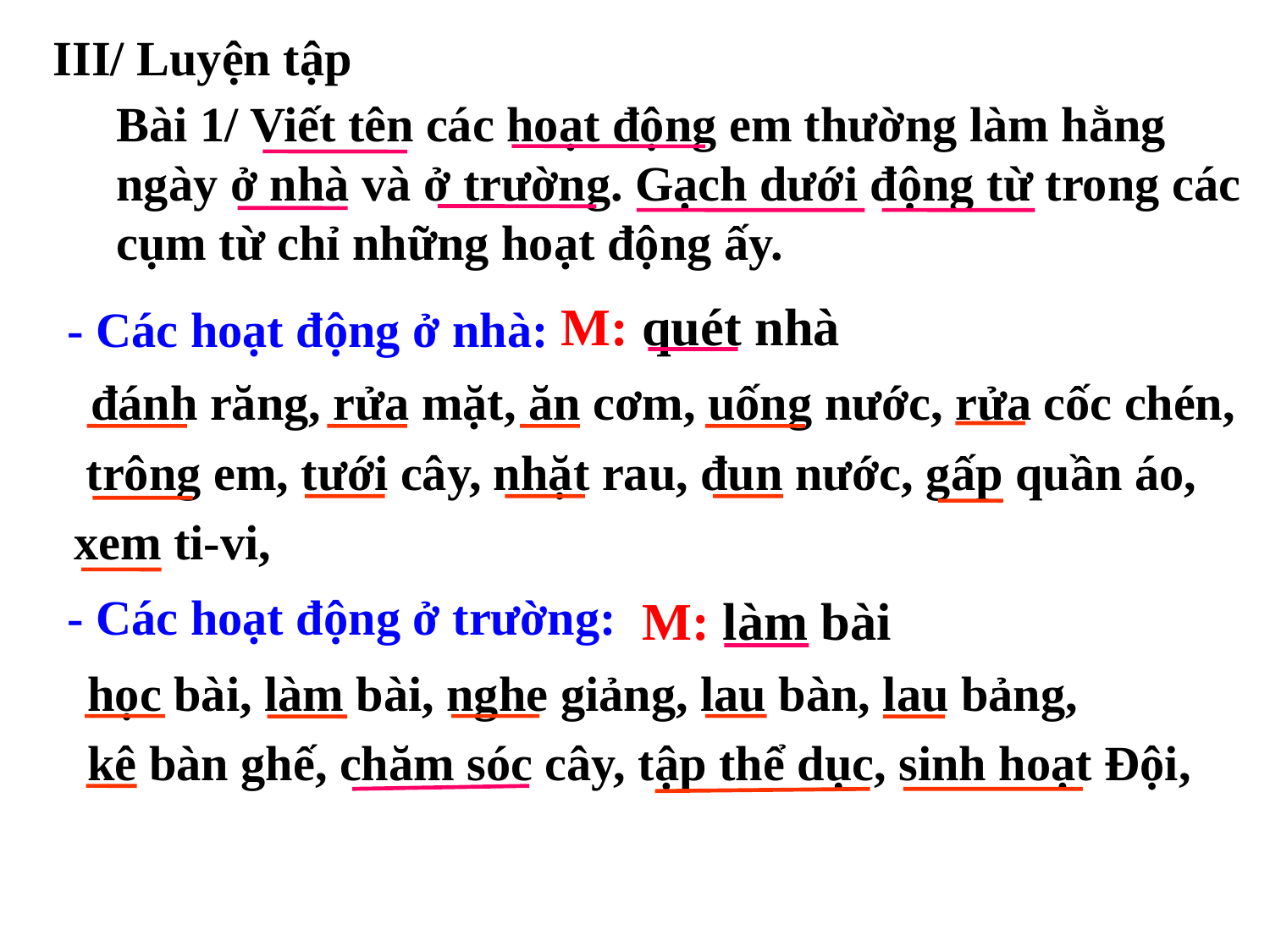

III/ Luyện tập
Bài 1/ Viết tên các hoạt động em thường làm hằng ngày ở nhà và ở trường. Gạch dưới động từ trong các cụm từ chỉ những hoạt động ấy.

M: quét nhà
- Các hoạt động ở nhà:

     đánh răng, rửa mặt, ăn cơm, uống nước, rửa cốc chén,
      trông em, tưới cây, nhặt rau, đun nước, gấp quần áo,
     xem ti-vi,

 M: làm bài
- Các hoạt động ở trường:

học bài, làm bài, nghe giảng, lau bàn, lau bảng,
kê bàn ghế, chăm sóc cây, tập thể dục, sinh hoạt Đội,